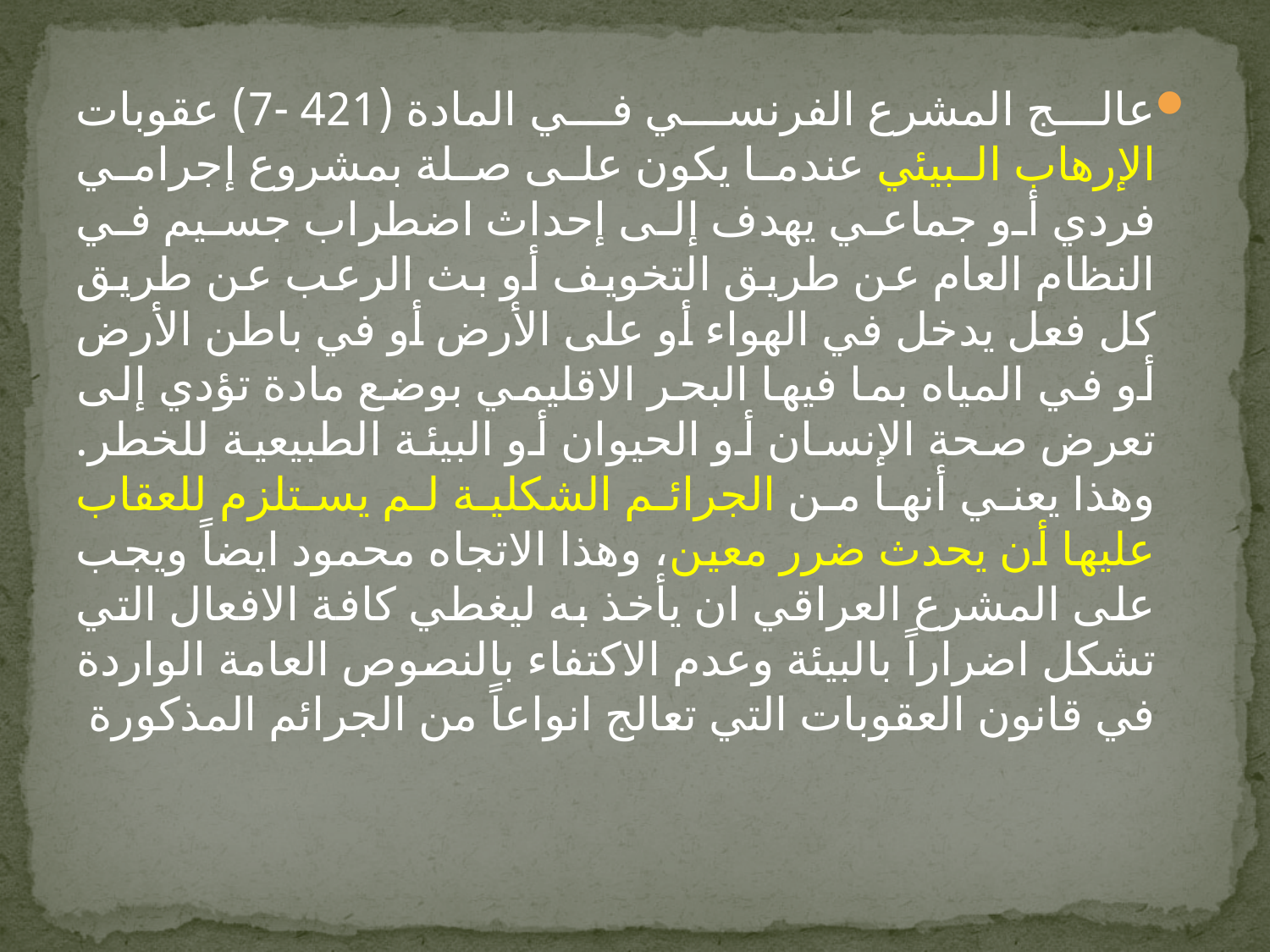

#
عالج المشرع الفرنسي في المادة (421 -7) عقوبات الإرهاب البيئي عندما يكون على صلة بمشروع إجرامي فردي أو جماعي يهدف إلى إحداث اضطراب جسيم في النظام العام عن طريق التخويف أو بث الرعب عن طريق كل فعل يدخل في الهواء أو على الأرض أو في باطن الأرض أو في المياه بما فيها البحر الاقليمي بوضع مادة تؤدي إلى تعرض صحة الإنسان أو الحيوان أو البيئة الطبيعية للخطر. وهذا يعني أنها من الجرائم الشكلية لم يستلزم للعقاب عليها أن يحدث ضرر معين، وهذا الاتجاه محمود ايضاً ويجب على المشرع العراقي ان يأخذ به ليغطي كافة الافعال التي تشكل اضراراً بالبيئة وعدم الاكتفاء بالنصوص العامة الواردة في قانون العقوبات التي تعالج انواعاً من الجرائم المذكورة